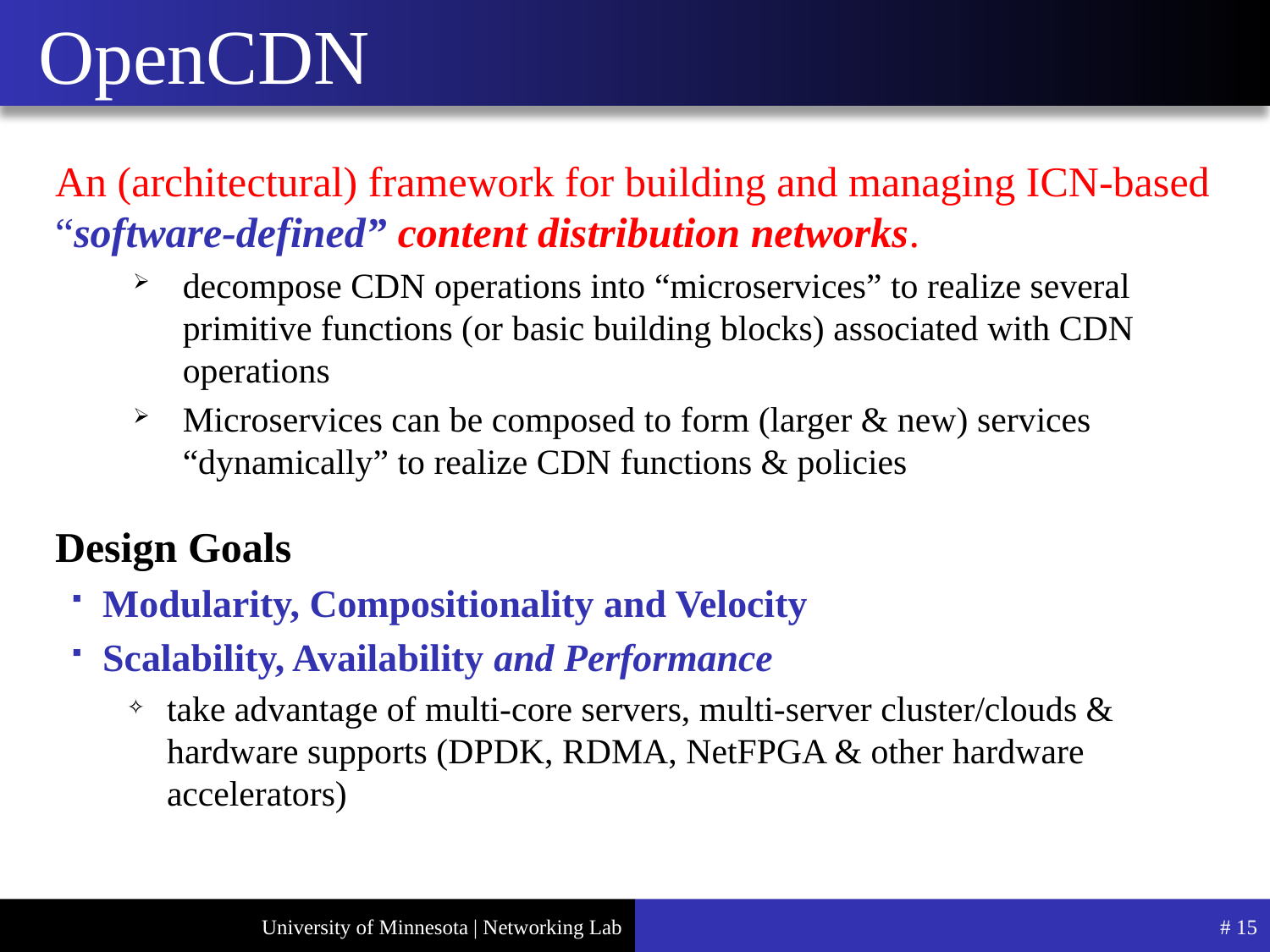

# OpenCDN
An (architectural) framework for building and managing ICN-based “software-defined” content distribution networks.
decompose CDN operations into “microservices” to realize several primitive functions (or basic building blocks) associated with CDN operations
Microservices can be composed to form (larger & new) services “dynamically” to realize CDN functions & policies

Design Goals
Modularity, Compositionality and Velocity
Scalability, Availability and Performance
take advantage of multi-core servers, multi-server cluster/clouds & hardware supports (DPDK, RDMA, NetFPGA & other hardware accelerators)

# 15